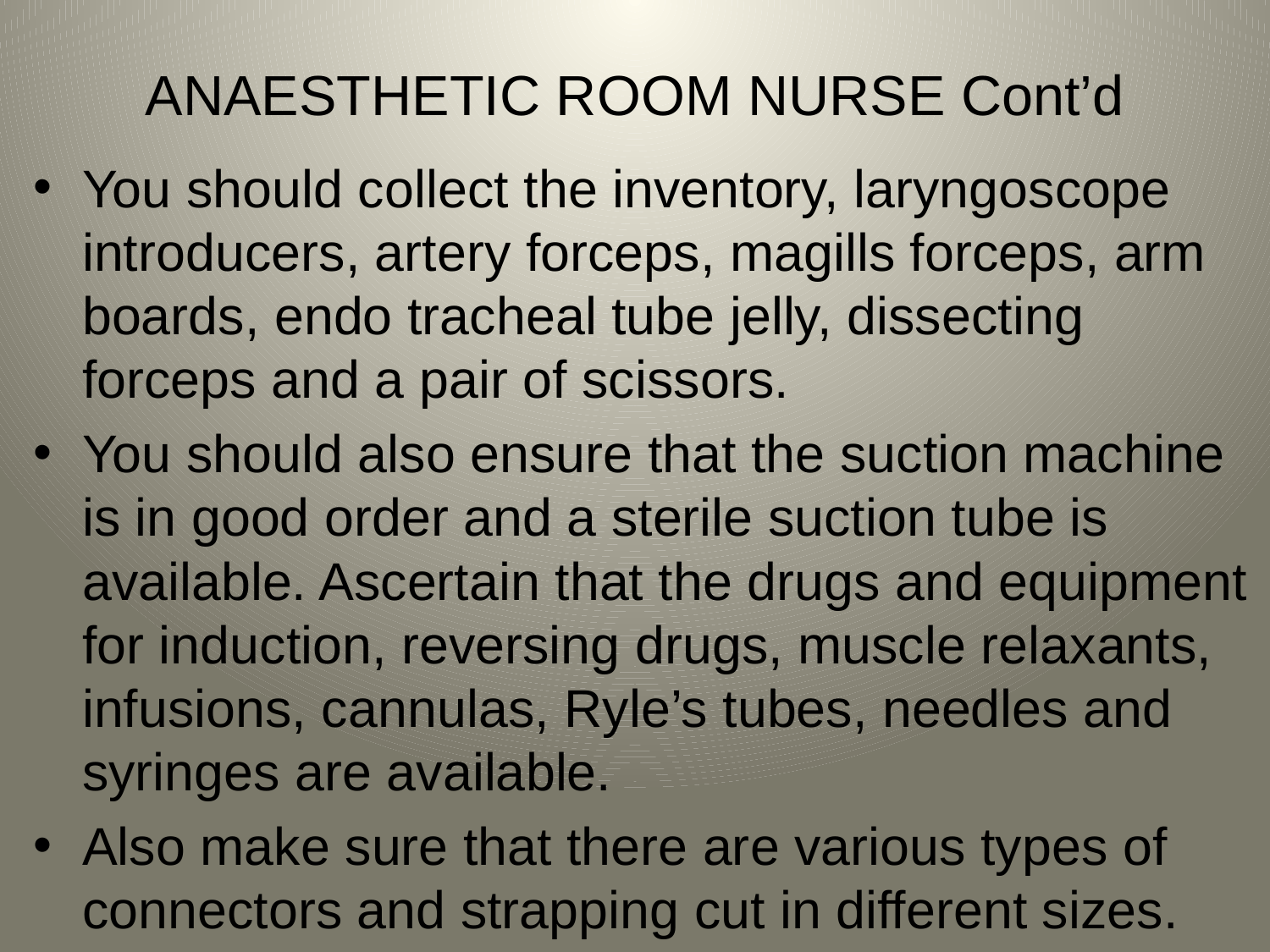

# ANAESTHETIC ROOM NURSE Cont’d
You should collect the inventory, laryngoscope introducers, artery forceps, magills forceps, arm boards, endo tracheal tube jelly, dissecting forceps and a pair of scissors.
You should also ensure that the suction machine is in good order and a sterile suction tube is available. Ascertain that the drugs and equipment for induction, reversing drugs, muscle relaxants, infusions, cannulas, Ryle’s tubes, needles and syringes are available.
Also make sure that there are various types of connectors and strapping cut in different sizes.